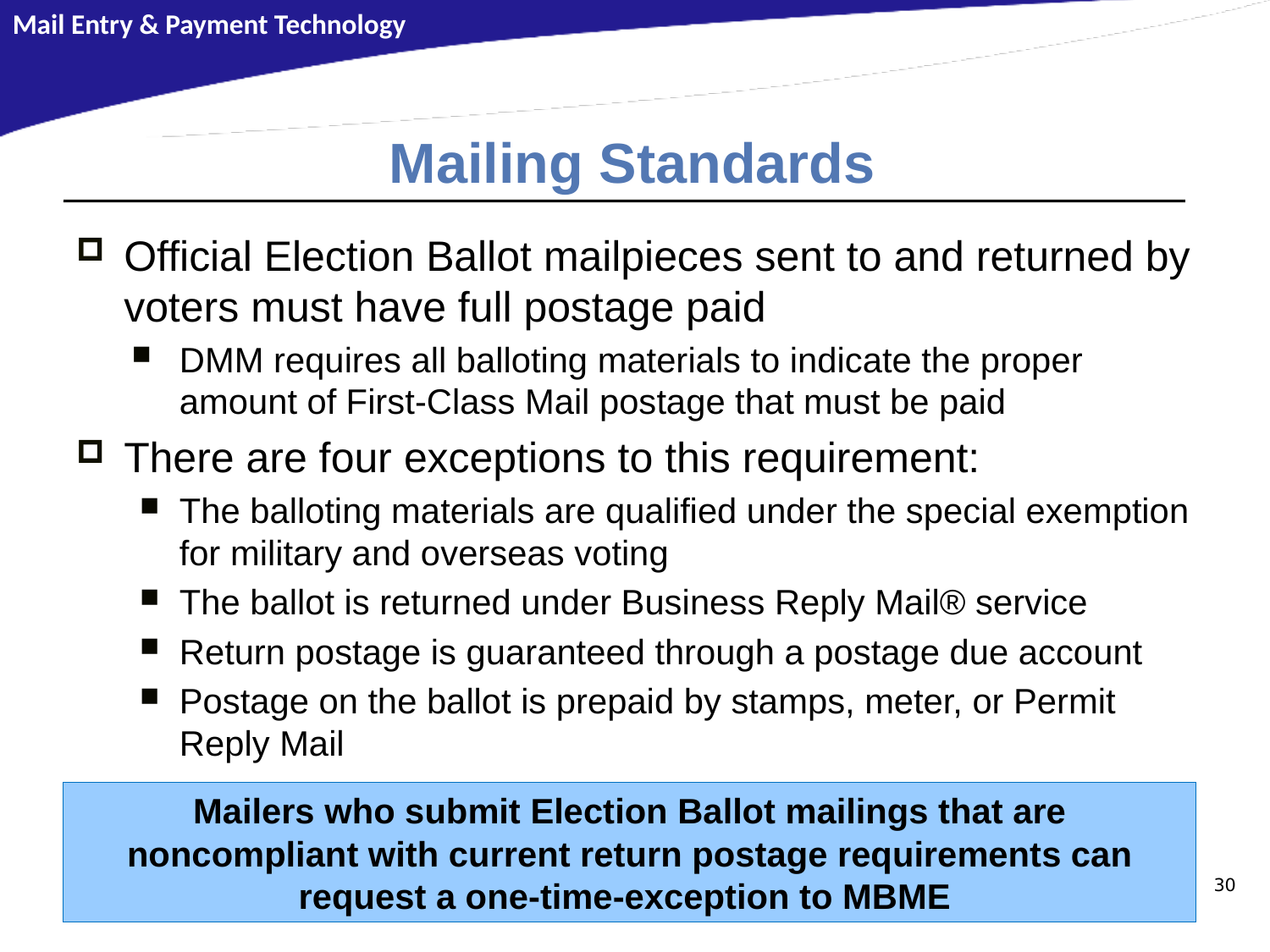

# Mailing Standards
Official Election Ballot mailpieces sent to and returned by voters must have full postage paid
DMM requires all balloting materials to indicate the proper amount of First-Class Mail postage that must be paid
There are four exceptions to this requirement:
The balloting materials are qualified under the special exemption for military and overseas voting
The ballot is returned under Business Reply Mail® service
Return postage is guaranteed through a postage due account
Postage on the ballot is prepaid by stamps, meter, or Permit Reply Mail
Mailers who submit Election Ballot mailings that are noncompliant with current return postage requirements can request a one-time-exception to MBME
30